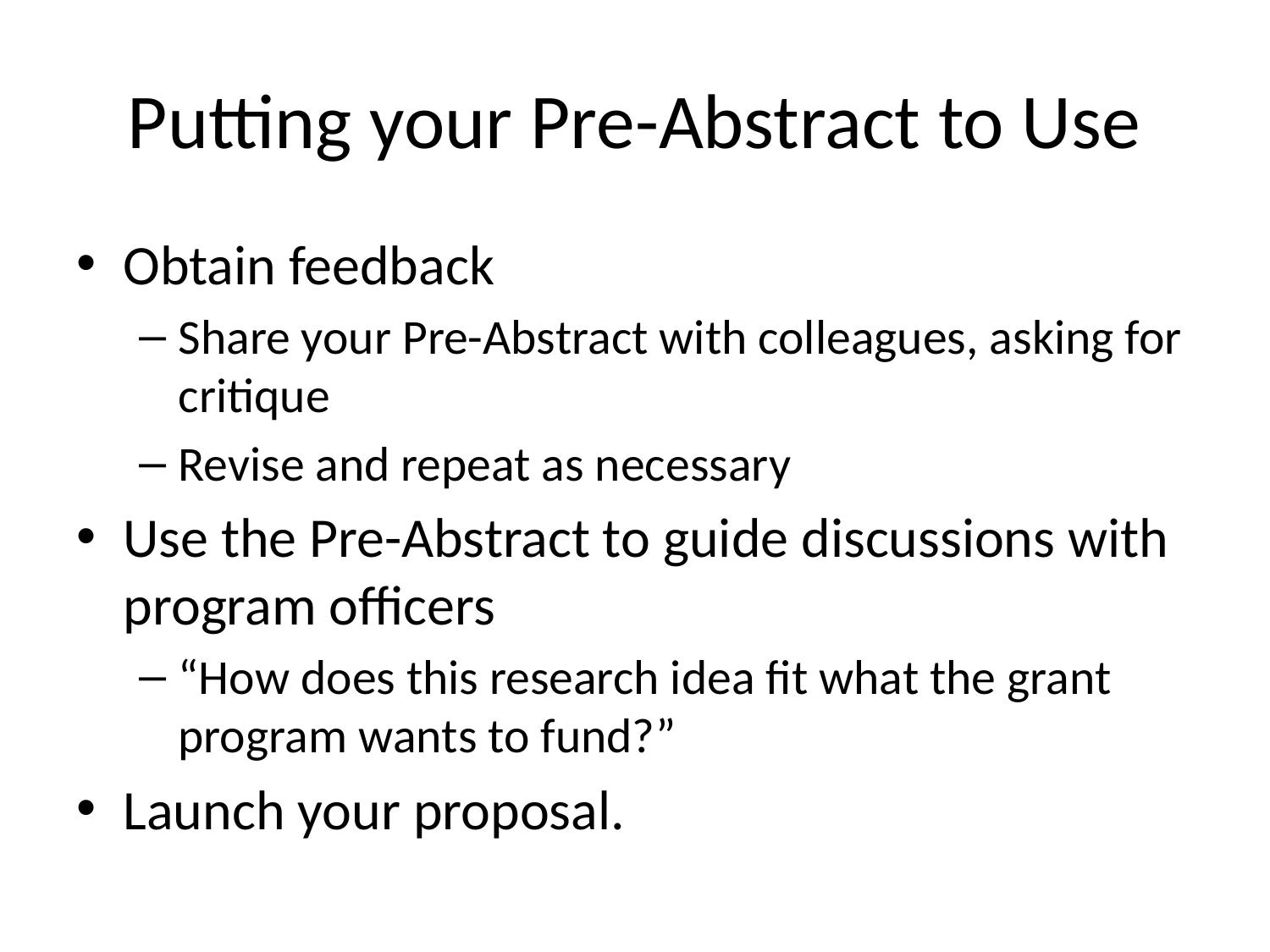

# Putting your Pre-Abstract to Use
Obtain feedback
Share your Pre-Abstract with colleagues, asking for critique
Revise and repeat as necessary
Use the Pre-Abstract to guide discussions with program officers
“How does this research idea fit what the grant program wants to fund?”
Launch your proposal.